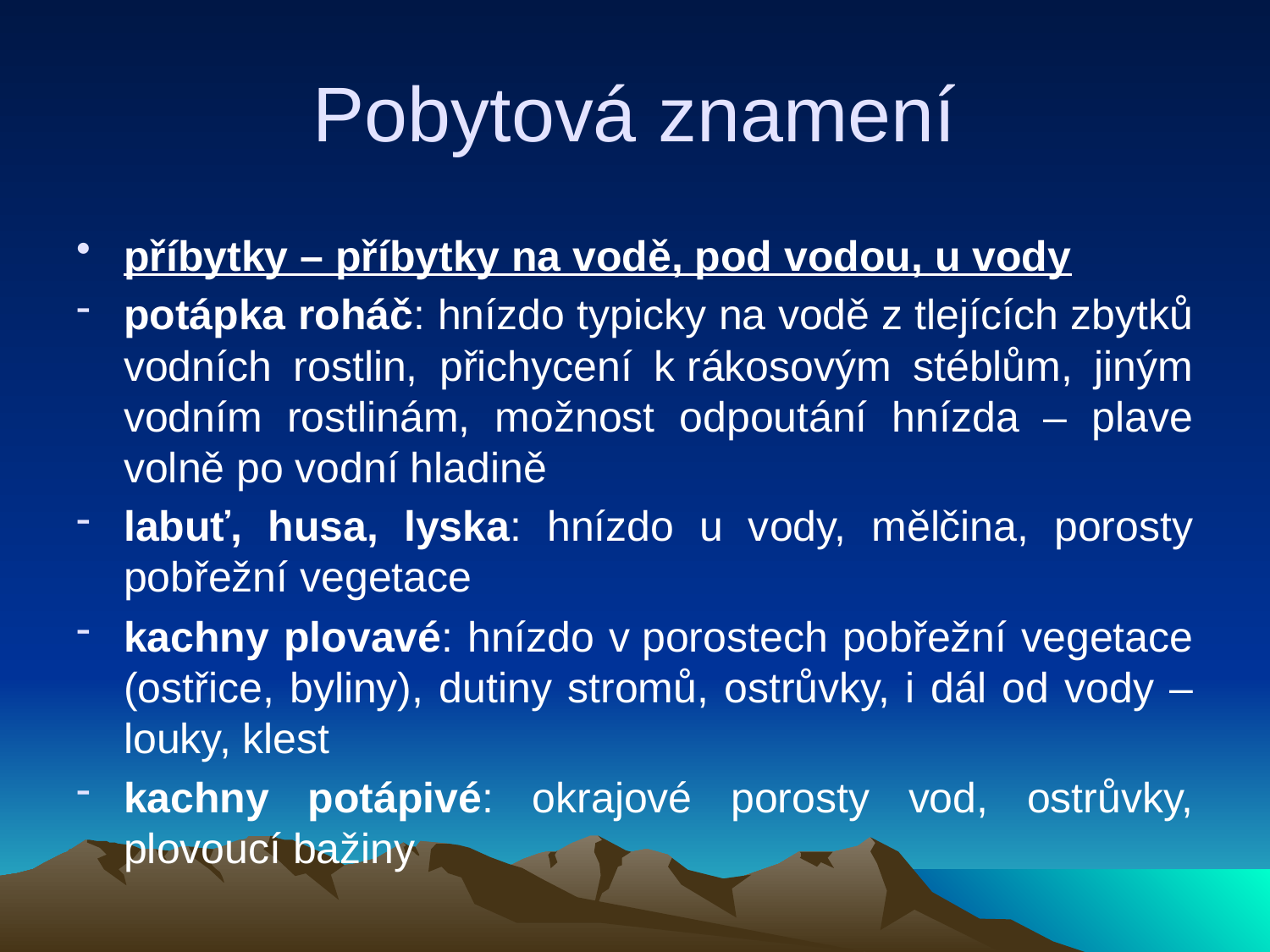

# Pobytová znamení
příbytky – příbytky na vodě, pod vodou, u vody
potápka roháč: hnízdo typicky na vodě z tlejících zbytků vodních rostlin, přichycení k rákosovým stéblům, jiným vodním rostlinám, možnost odpoutání hnízda – plave volně po vodní hladině
labuť, husa, lyska: hnízdo u vody, mělčina, porosty pobřežní vegetace
kachny plovavé: hnízdo v porostech pobřežní vegetace (ostřice, byliny), dutiny stromů, ostrůvky, i dál od vody – louky, klest
kachny potápivé: okrajové porosty vod, ostrůvky, plovoucí bažiny